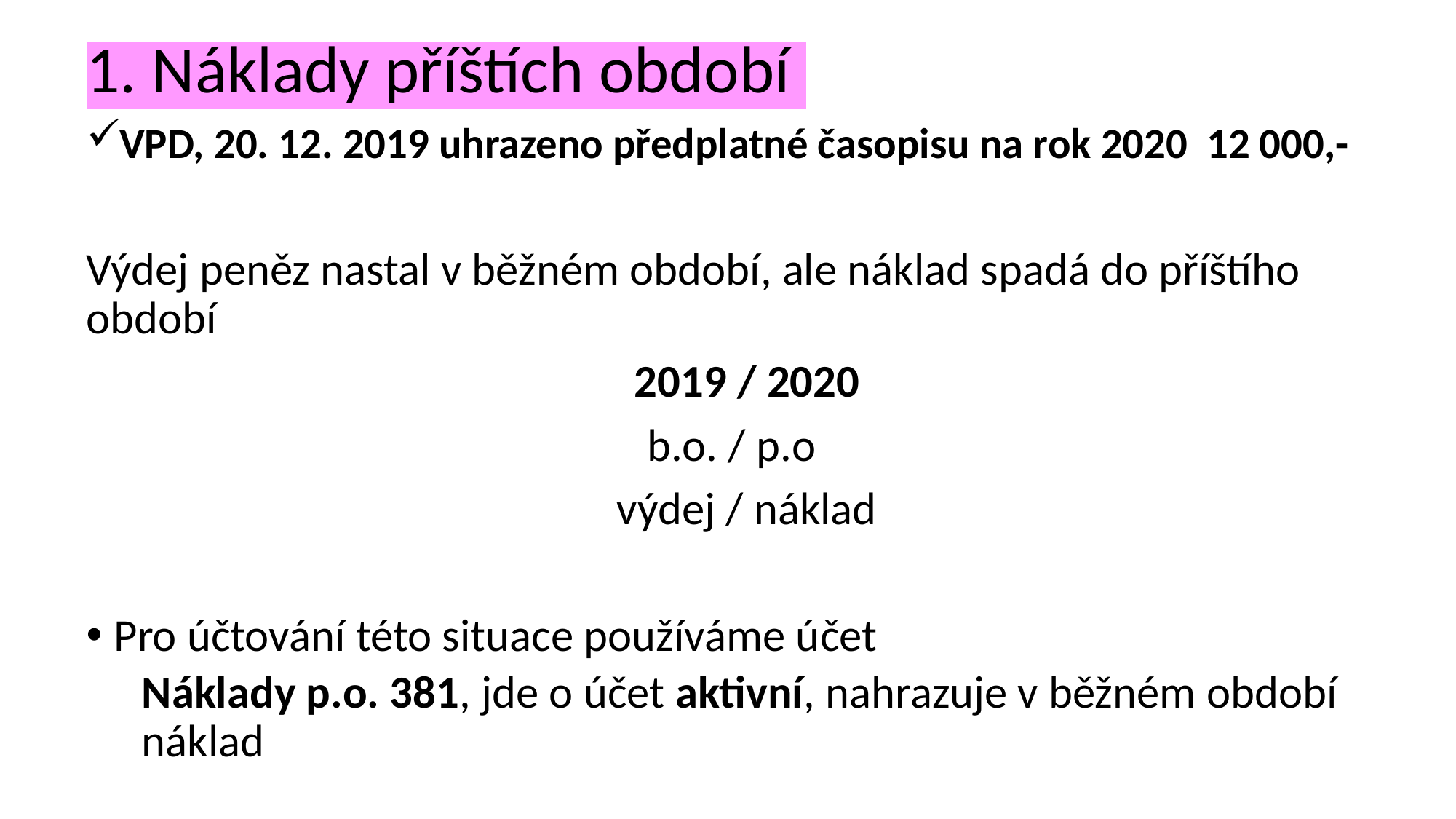

# 1. Náklady příštích období
VPD, 20. 12. 2019 uhrazeno předplatné časopisu na rok 2020  12 000,-

Výdej peněz nastal v běžném období, ale náklad spadá do příštího období
    2019 / 2020
 b.o. / p.o
    výdej / náklad

Pro účtování této situace používáme účet
Náklady p.o. 381, jde o účet aktivní, nahrazuje v běžném období náklad